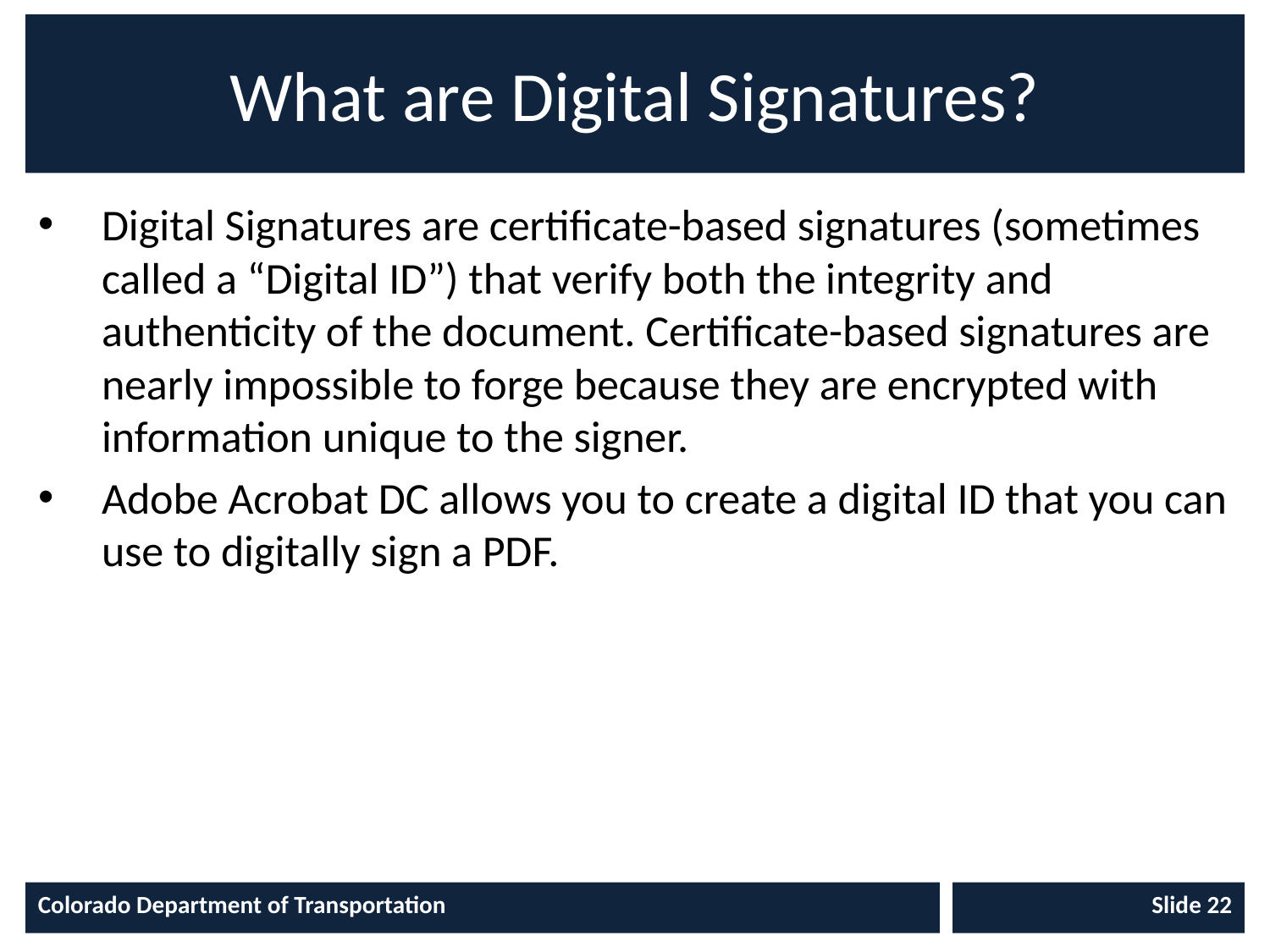

# What are Digital Signatures?
Digital Signatures are certificate-based signatures (sometimes called a “Digital ID”) that verify both the integrity and authenticity of the document. Certificate-based signatures are nearly impossible to forge because they are encrypted with information unique to the signer.
Adobe Acrobat DC allows you to create a digital ID that you can use to digitally sign a PDF.

Colorado Department of Transportation
Slide 22